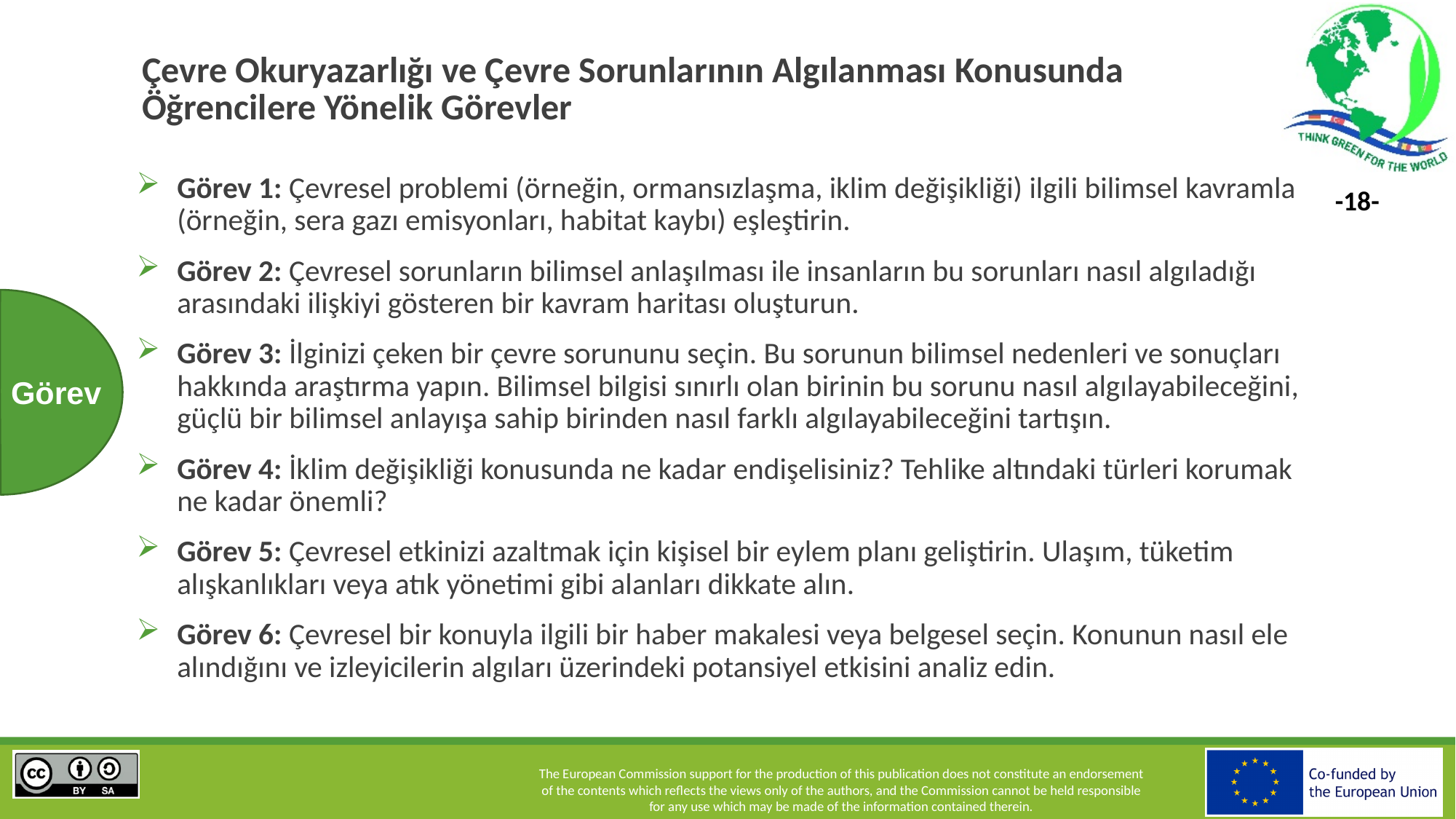

# Çevre Okuryazarlığı ve Çevre Sorunlarının Algılanması Konusunda Öğrencilere Yönelik Görevler
Görev 1: Çevresel problemi (örneğin, ormansızlaşma, iklim değişikliği) ilgili bilimsel kavramla (örneğin, sera gazı emisyonları, habitat kaybı) eşleştirin.
Görev 2: Çevresel sorunların bilimsel anlaşılması ile insanların bu sorunları nasıl algıladığı arasındaki ilişkiyi gösteren bir kavram haritası oluşturun.
Görev 3: İlginizi çeken bir çevre sorununu seçin. Bu sorunun bilimsel nedenleri ve sonuçları hakkında araştırma yapın. Bilimsel bilgisi sınırlı olan birinin bu sorunu nasıl algılayabileceğini, güçlü bir bilimsel anlayışa sahip birinden nasıl farklı algılayabileceğini tartışın.
Görev 4: İklim değişikliği konusunda ne kadar endişelisiniz? Tehlike altındaki türleri korumak ne kadar önemli?
Görev 5: Çevresel etkinizi azaltmak için kişisel bir eylem planı geliştirin. Ulaşım, tüketim alışkanlıkları veya atık yönetimi gibi alanları dikkate alın.
Görev 6: Çevresel bir konuyla ilgili bir haber makalesi veya belgesel seçin. Konunun nasıl ele alındığını ve izleyicilerin algıları üzerindeki potansiyel etkisini analiz edin.

Görev